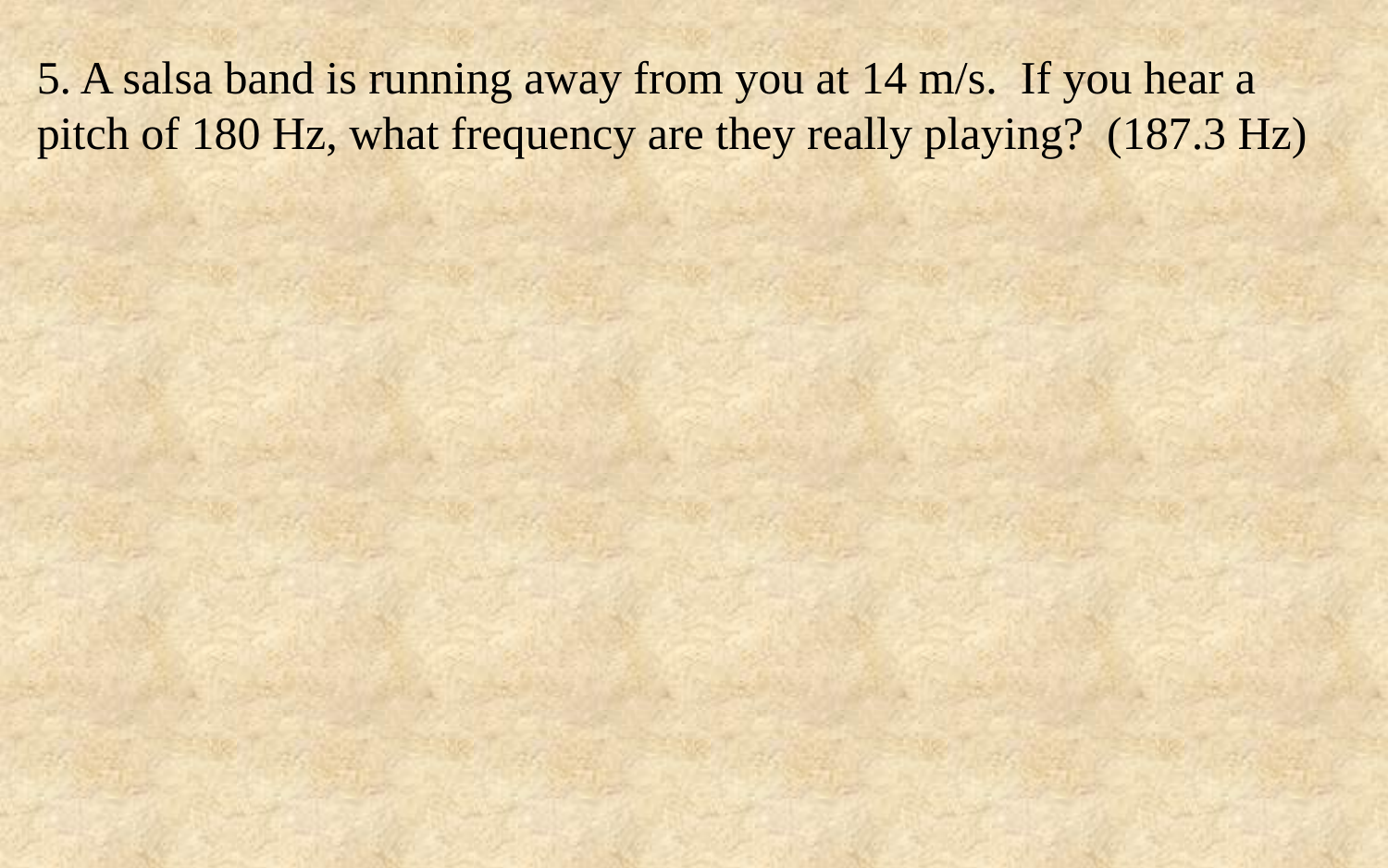

5. A salsa band is running away from you at 14 m/s.  If you hear a pitch of 180 Hz, what frequency are they really playing?  (187.3 Hz)